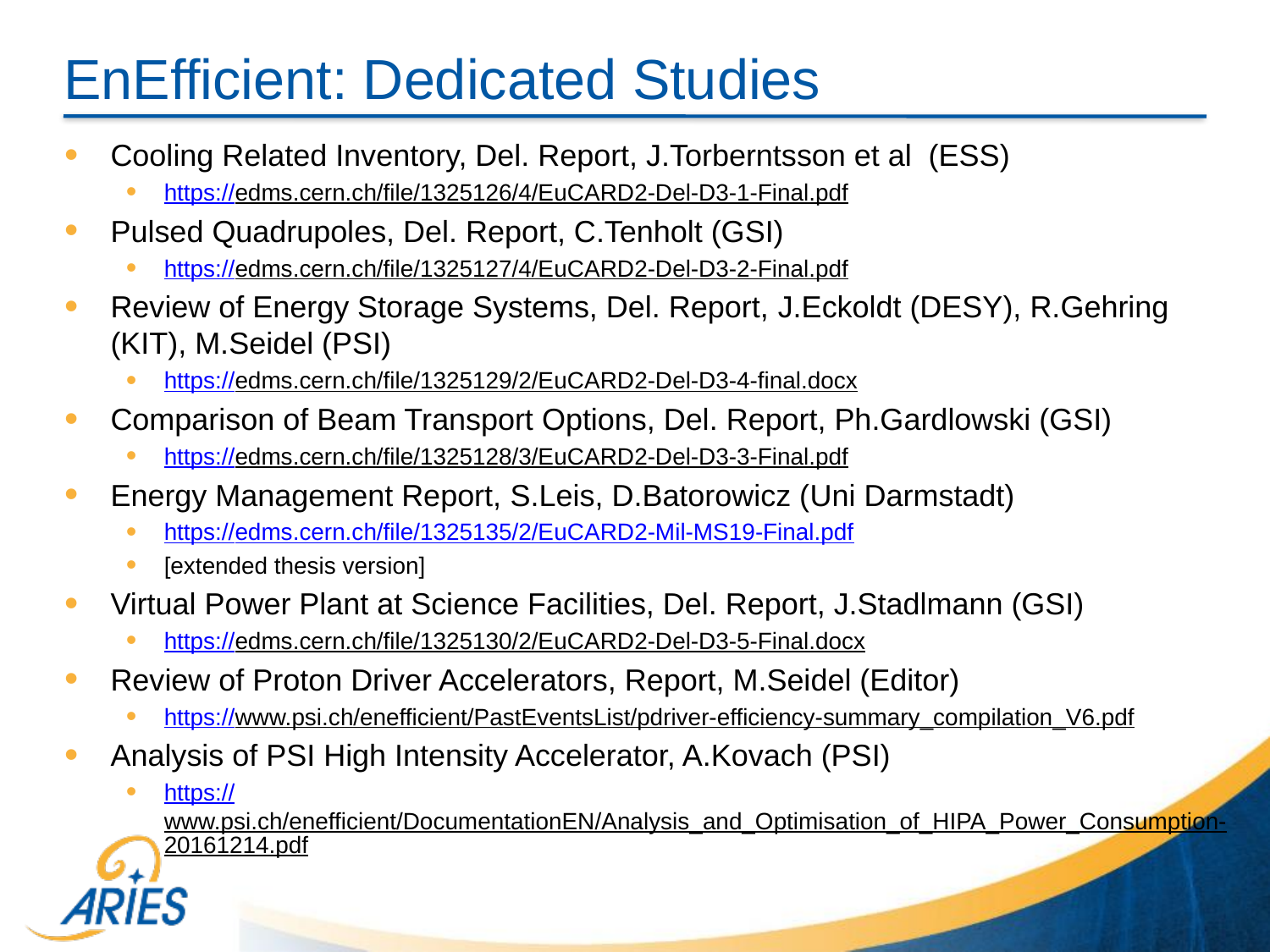

# EnEfficient: Dedicated Studies
Cooling Related Inventory, Del. Report, J.Torberntsson et al  (ESS)
https://edms.cern.ch/file/1325126/4/EuCARD2-Del-D3-1-Final.pdf
Pulsed Quadrupoles, Del. Report, C.Tenholt (GSI)
https://edms.cern.ch/file/1325127/4/EuCARD2-Del-D3-2-Final.pdf
Review of Energy Storage Systems, Del. Report, J.Eckoldt (DESY), R.Gehring (KIT), M.Seidel (PSI)
https://edms.cern.ch/file/1325129/2/EuCARD2-Del-D3-4-final.docx
Comparison of Beam Transport Options, Del. Report, Ph.Gardlowski (GSI)
https://edms.cern.ch/file/1325128/3/EuCARD2-Del-D3-3-Final.pdf
Energy Management Report, S.Leis, D.Batorowicz (Uni Darmstadt)
https://edms.cern.ch/file/1325135/2/EuCARD2-Mil-MS19-Final.pdf
[extended thesis version]
Virtual Power Plant at Science Facilities, Del. Report, J.Stadlmann (GSI)
https://edms.cern.ch/file/1325130/2/EuCARD2-Del-D3-5-Final.docx
Review of Proton Driver Accelerators, Report, M.Seidel (Editor)
https://www.psi.ch/enefficient/PastEventsList/pdriver-efficiency-summary_compilation_V6.pdf
Analysis of PSI High Intensity Accelerator, A.Kovach (PSI)
https://www.psi.ch/enefficient/DocumentationEN/Analysis_and_Optimisation_of_HIPA_Power_Consumption-20161214.pdf